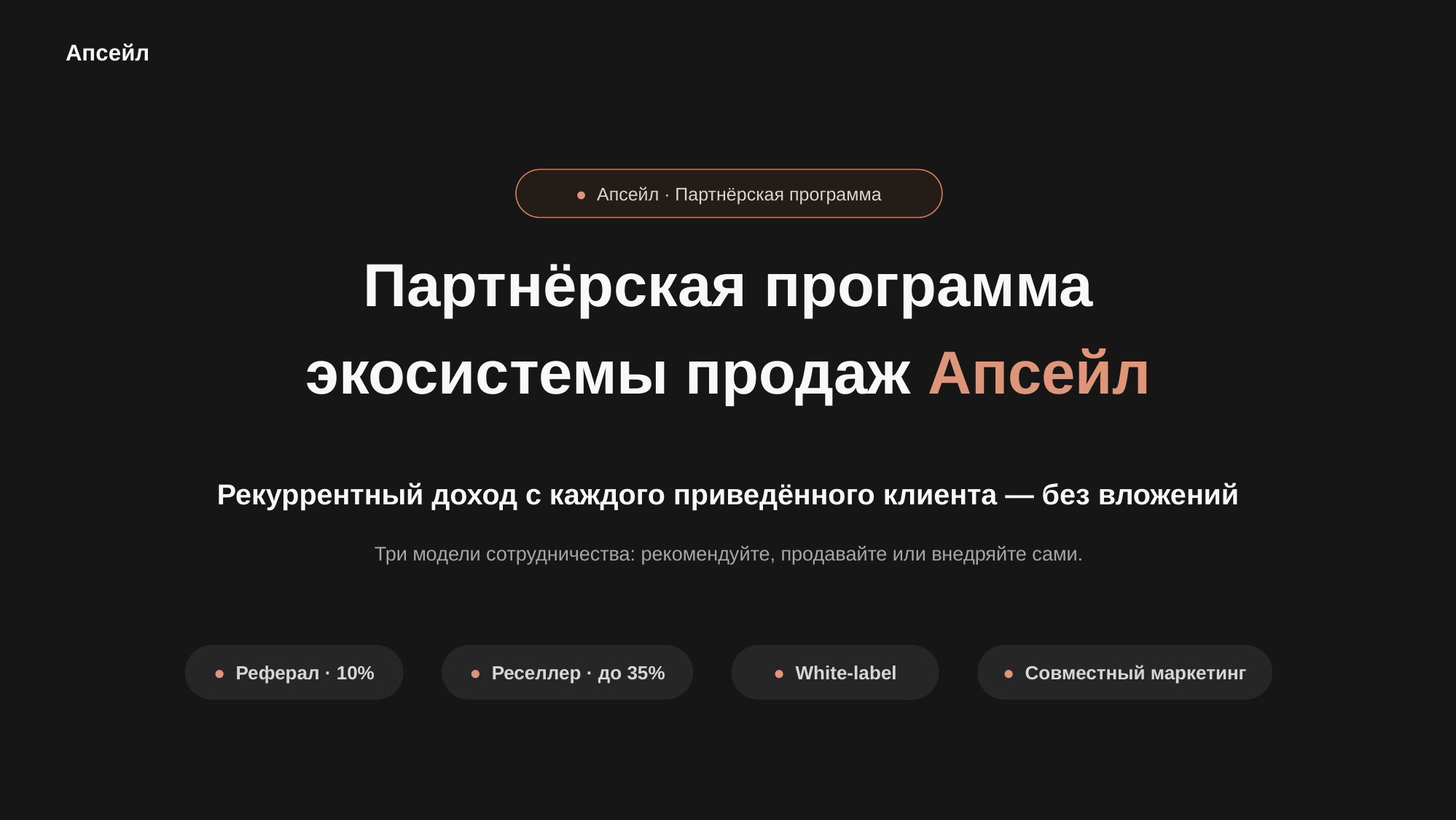

Апсейл
●  Апсейл · Партнёрская программа
Партнёрская программа
экосистемы продаж Апсейл
Рекуррентный доход с каждого приведённого клиента — без вложений
Три модели сотрудничества: рекомендуйте, продавайте или внедряйте сами.
●  Реферал · 10%
●  Реселлер · до 35%
●  White-label
●  Совместный маркетинг